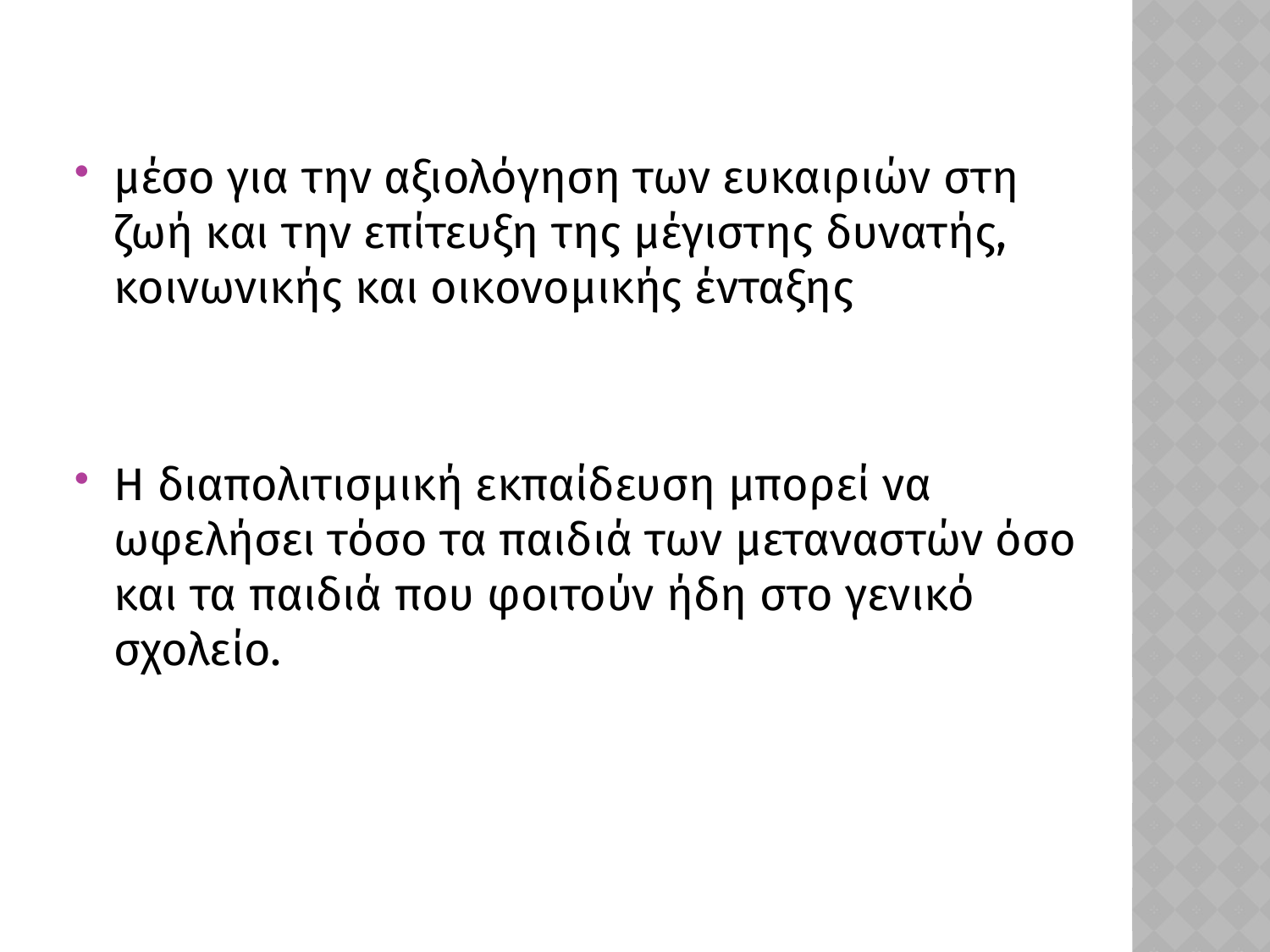

μέσο για την αξιολόγηση των ευκαιριών στη ζωή και την επίτευξη της μέγιστης δυνατής, κοινωνικής και οικονομικής ένταξης

Η διαπολιτισμική εκπαίδευση μπορεί να ωφελήσει τόσο τα παιδιά των μεταναστών όσο και τα παιδιά που φοιτούν ήδη στο γενικό σχολείο.